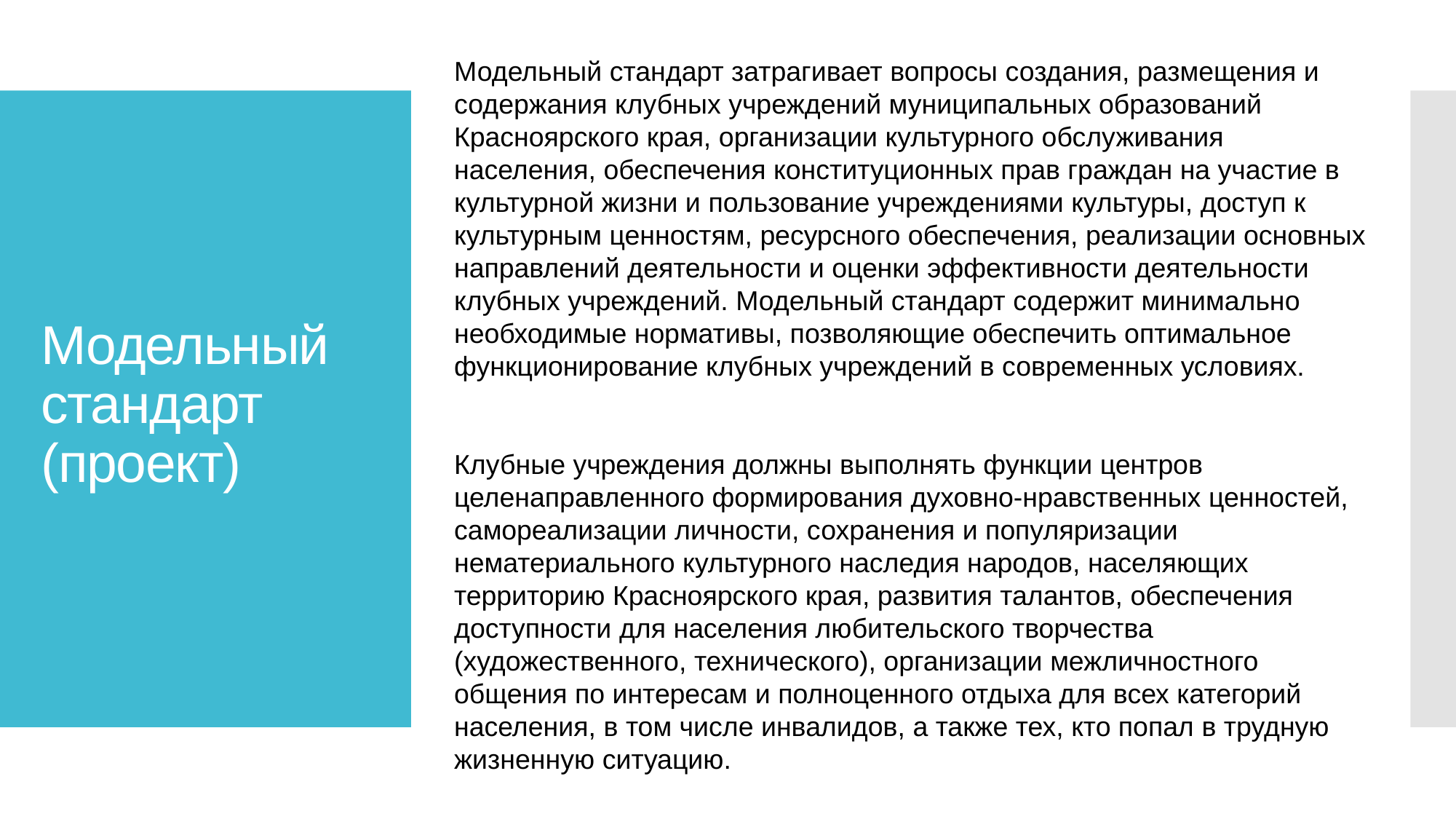

Модельный стандарт затрагивает вопросы создания, размещения и содержания клубных учреждений муниципальных образований Красноярского края, организации культурного обслуживания населения, обеспечения конституционных прав граждан на участие в культурной жизни и пользование учреждениями культуры, доступ к культурным ценностям, ресурсного обеспечения, реализации основных направлений деятельности и оценки эффективности деятельности клубных учреждений. Модельный стандарт содержит минимально необходимые нормативы, позволяющие обеспечить оптимальное функционирование клубных учреждений в современных условиях.

Клубные учреждения должны выполнять функции центров целенаправленного формирования духовно-нравственных ценностей, самореализации личности, сохранения и популяризации нематериального культурного наследия народов, населяющих территорию Красноярского края, развития талантов, обеспечения доступности для населения любительского творчества (художественного, технического), организации межличностного общения по интересам и полноценного отдыха для всех категорий населения, в том числе инвалидов, а также тех, кто попал в трудную жизненную ситуацию.

# Модельный стандарт (проект)